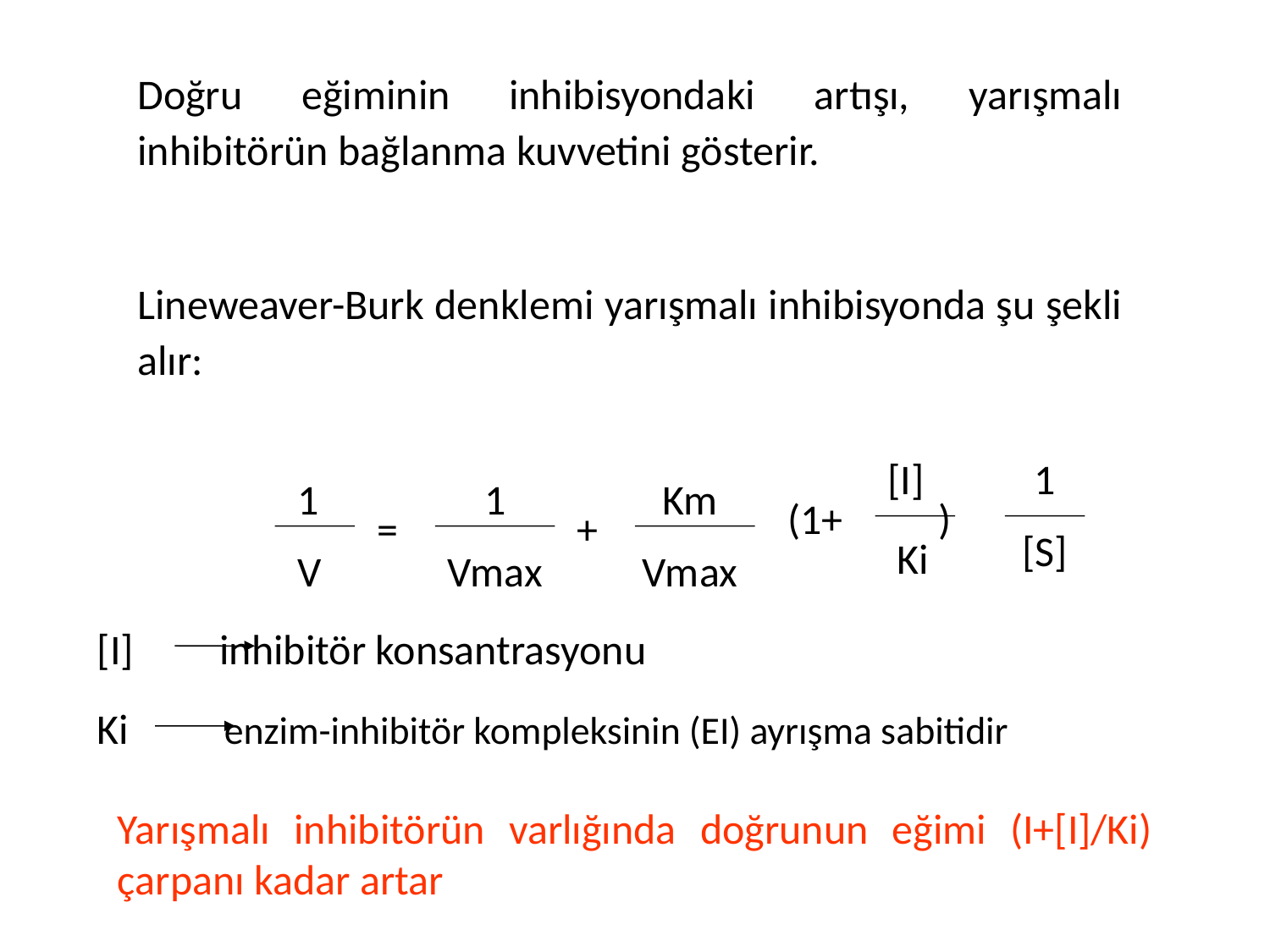

Doğru eğiminin inhibisyondaki artışı, yarışmalı inhibitörün bağlanma kuvvetini gösterir.

Lineweaver-Burk denklemi yarışmalı inhibisyonda şu şekli alır:

[I]
1
[S]
1
V
1
Vmax
Km
Vmax

(1+          )
=
+

Ki
[I]         inhibitör konsantrasyonu

Ki          enzim-inhibitör kompleksinin (EI) ayrışma sabitidir

Yarışmalı inhibitörün varlığında doğrunun eğimi (I+[I]/Ki) çarpanı kadar artar